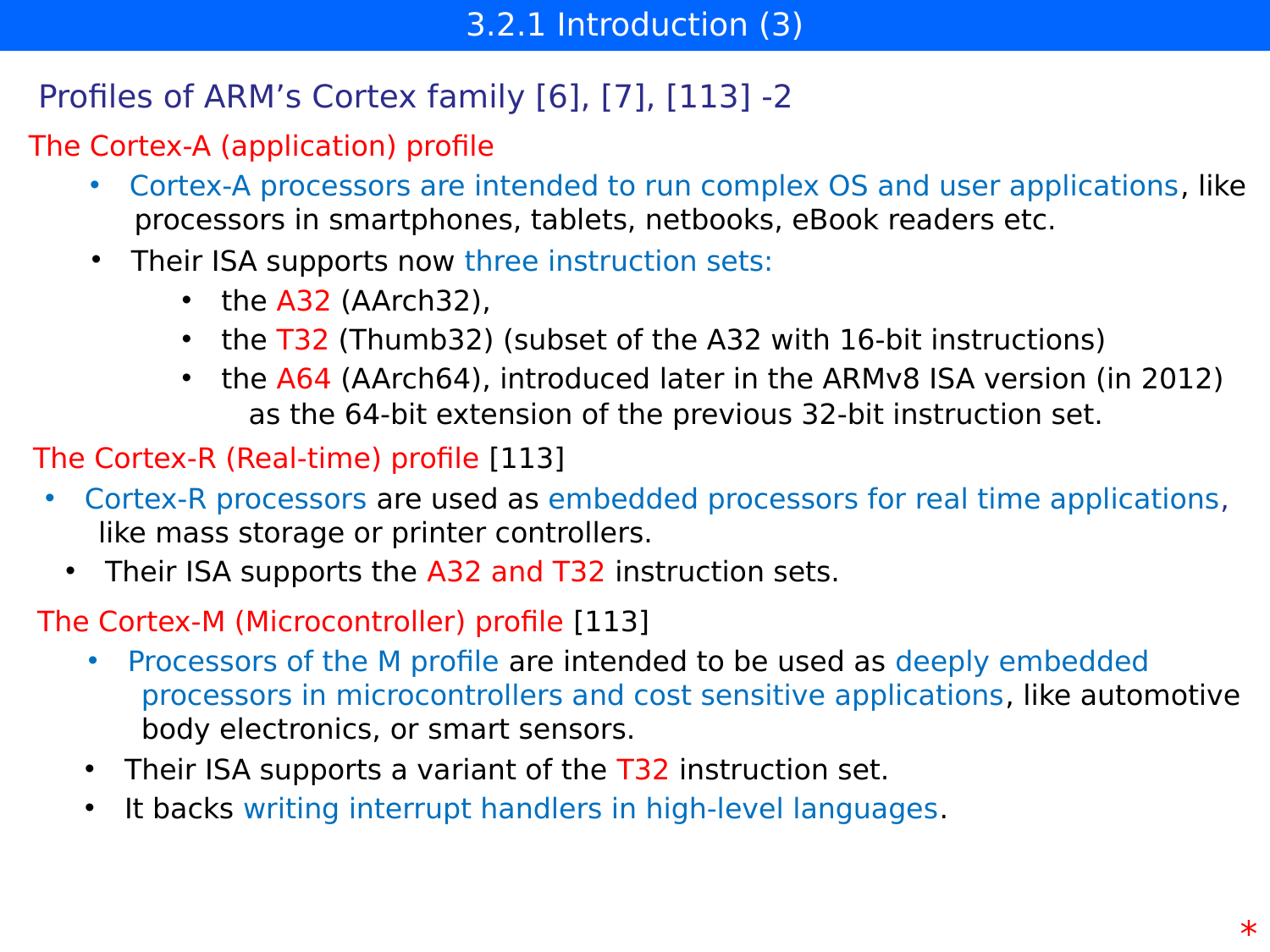

# 3.2.1 Introduction (3)
Profiles of ARM’s Cortex family [6], [7], [113] -2
The Cortex-A (application) profile
Cortex-A processors are intended to run complex OS and user applications, like
     processors in smartphones, tablets, netbooks, eBook readers etc.
Their ISA supports now three instruction sets:
the A32 (AArch32),
the T32 (Thumb32) (subset of the A32 with 16-bit instructions)
the A64 (AArch64), introduced later in the ARMv8 ISA version (in 2012)

             as the 64-bit extension of the previous 32-bit instruction set.
The Cortex-R (Real-time) profile [113]
Cortex-R processors are used as embedded processors for real time applications,
      like mass storage or printer controllers.
Their ISA supports the A32 and T32 instruction sets.
The Cortex-M (Microcontroller) profile [113]
Processors of the M profile are intended to be used as deeply embedded
      processors in microcontrollers and cost sensitive applications, like automotive
      body electronics, or smart sensors.
Their ISA supports a variant of the T32 instruction set.
It backs writing interrupt handlers in high-level languages.
*